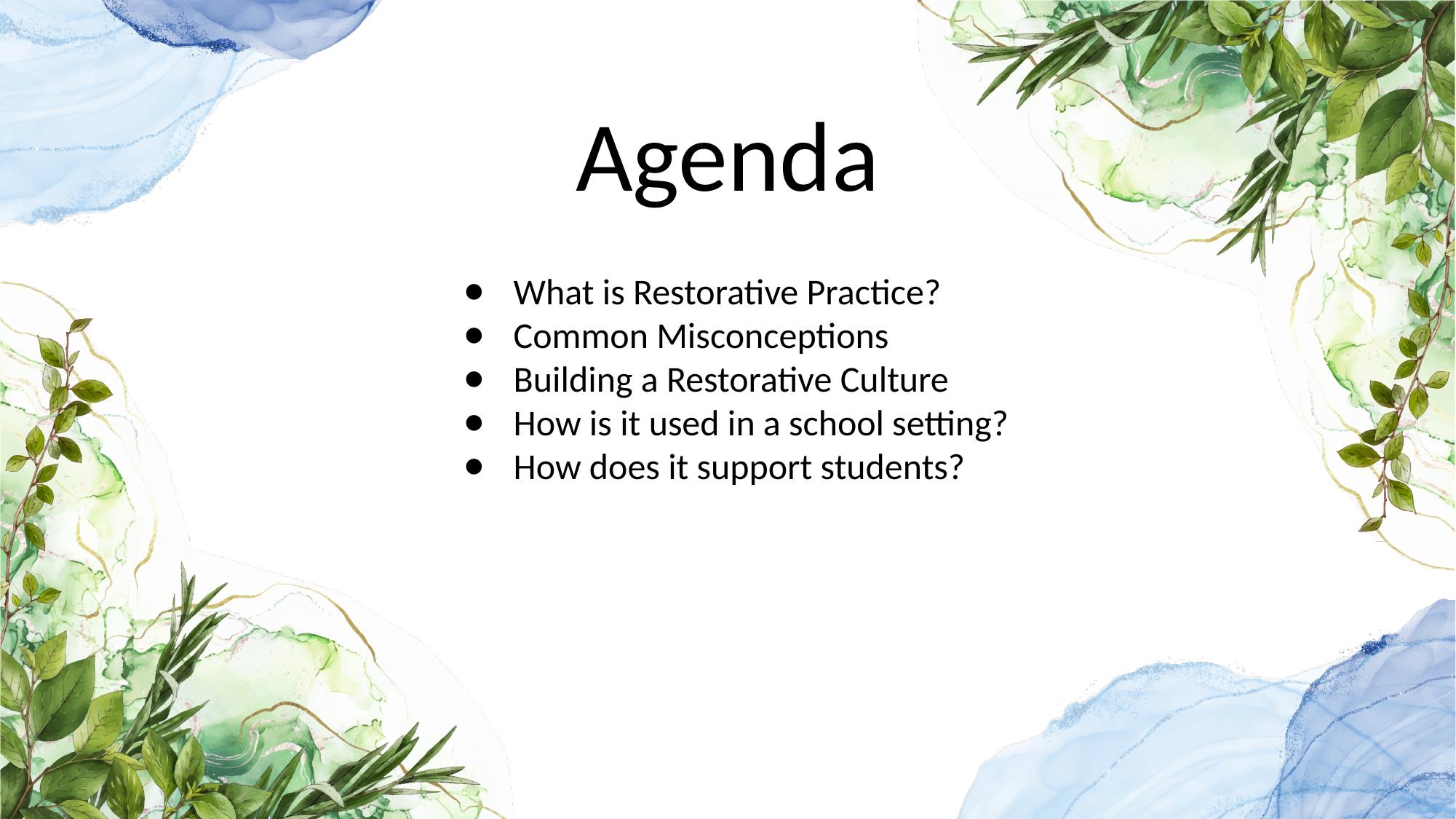

# Agenda
What is Restorative Practice?
Common Misconceptions
Building a Restorative Culture
How is it used in a school setting?
How does it support students?